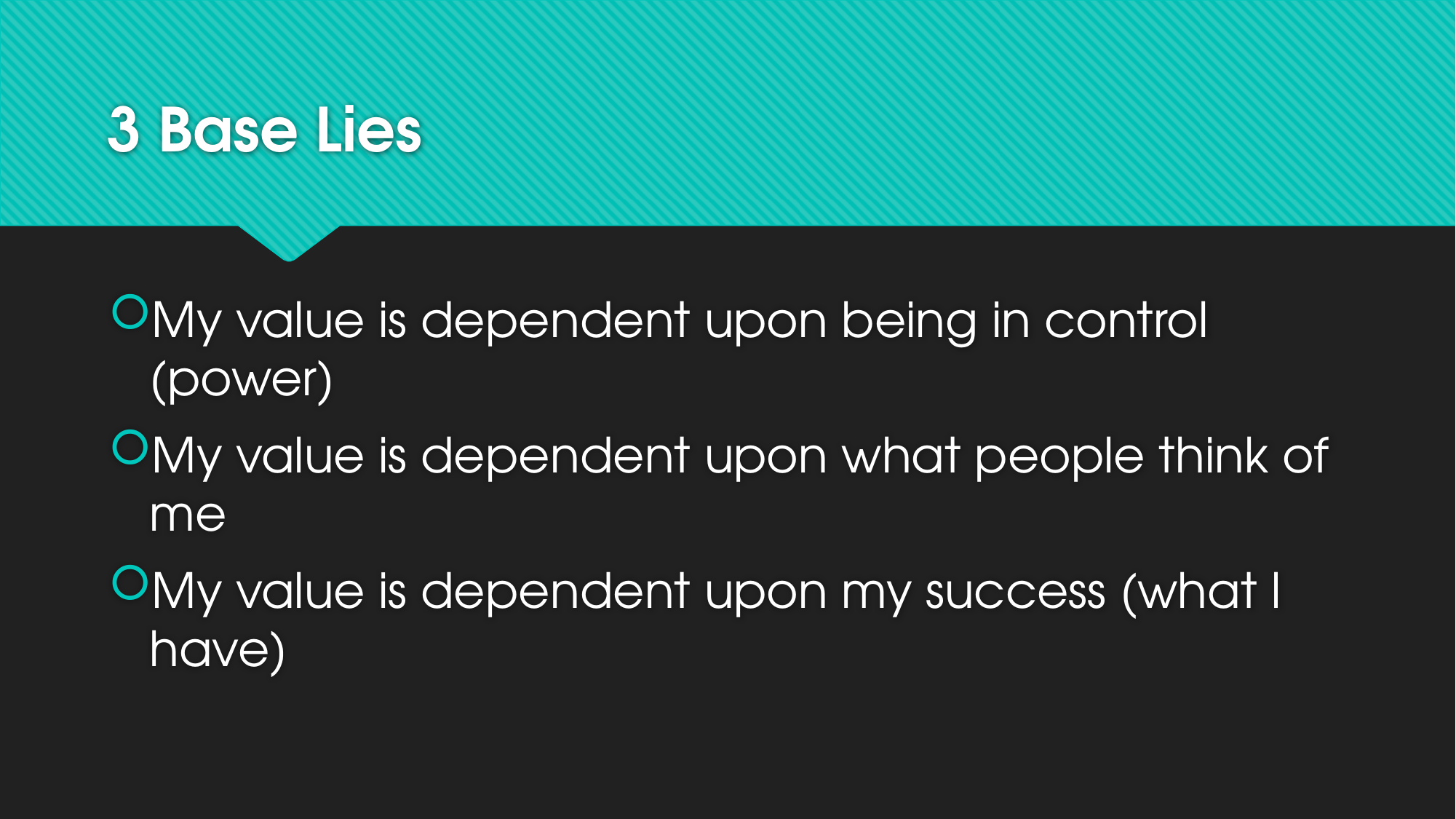

# 3 Base Lies
My value is dependent upon being in control (power)
My value is dependent upon what people think of me
My value is dependent upon my success (what I have)